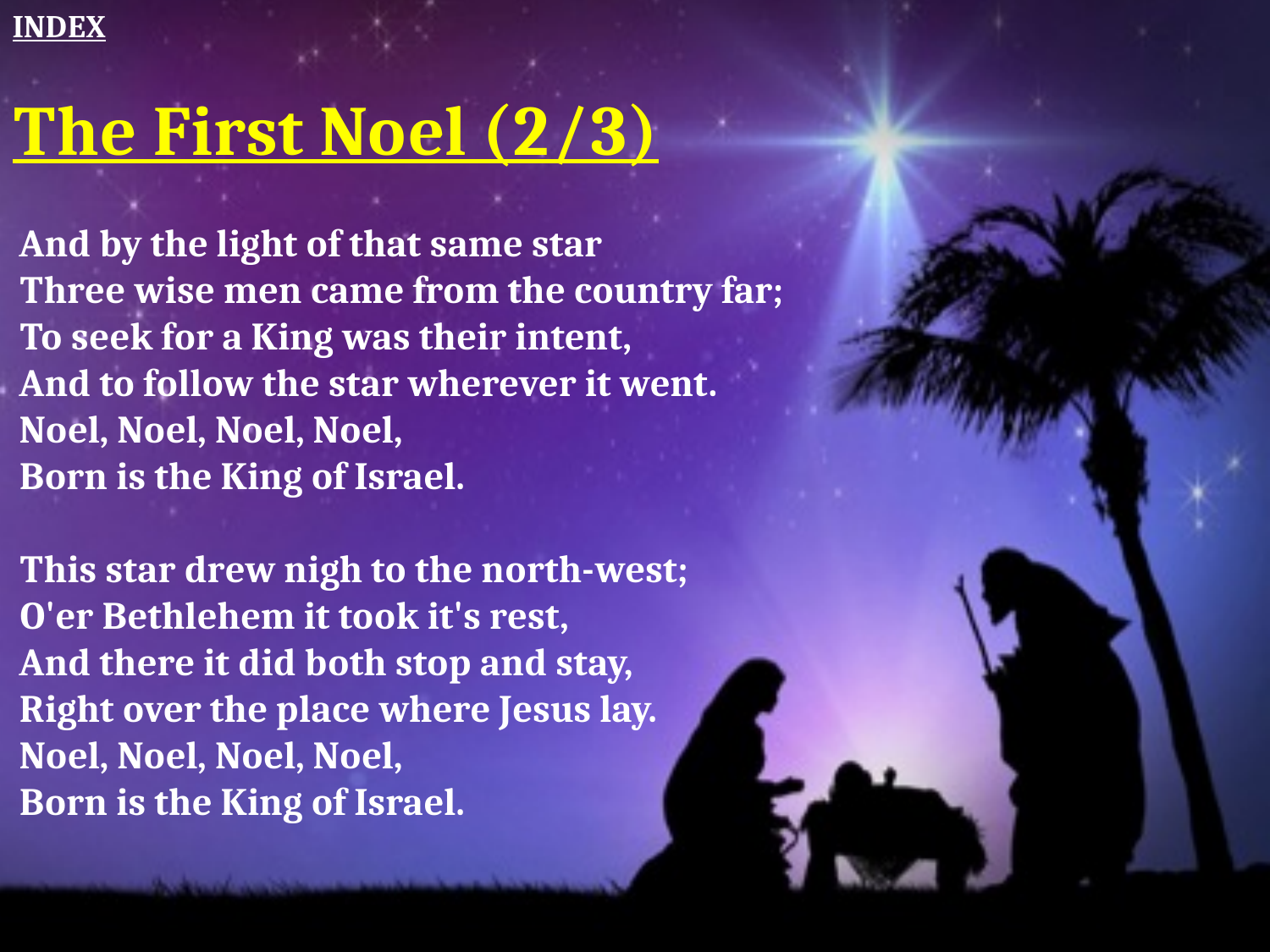

INDEX
The First Noel (2/3)
And by the light of that same star 
Three wise men came from the country far; 
To seek for a King was their intent, 
And to follow the star wherever it went. 
Noel, Noel, Noel, Noel, 
Born is the King of Israel. 
This star drew nigh to the north-west; 
O'er Bethlehem it took it's rest, 
And there it did both stop and stay, 
Right over the place where Jesus lay. 
Noel, Noel, Noel, Noel, 
Born is the King of Israel.